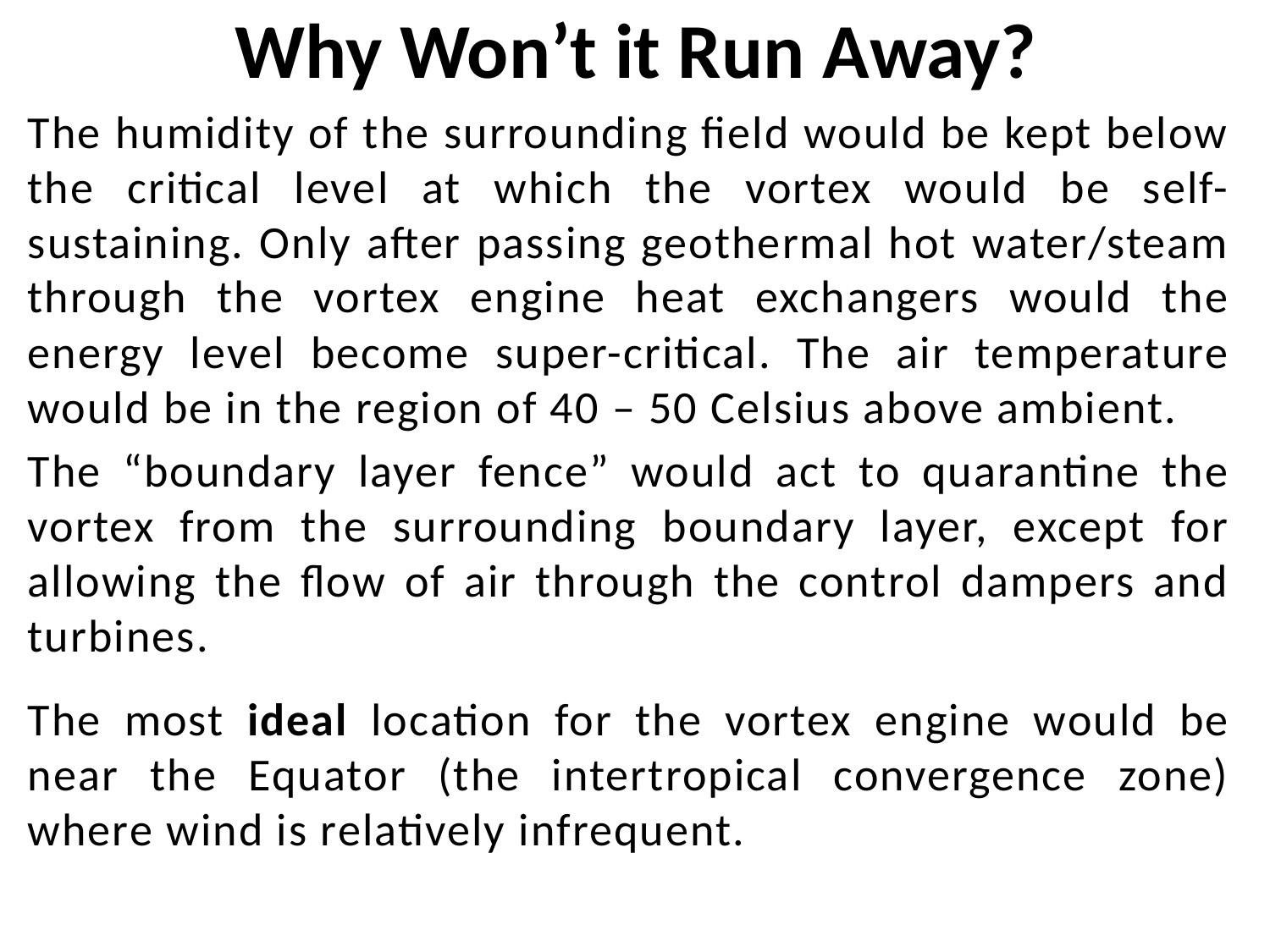

# Why Won’t it Run Away?
The humidity of the surrounding field would be kept below the critical level at which the vortex would be self-sustaining. Only after passing geothermal hot water/steam through the vortex engine heat exchangers would the energy level become super-critical. The air temperature would be in the region of 40 – 50 Celsius above ambient.
The “boundary layer fence” would act to quarantine the vortex from the surrounding boundary layer, except for allowing the flow of air through the control dampers and turbines.

The most ideal location for the vortex engine would be near the Equator (the intertropical convergence zone) where wind is relatively infrequent.